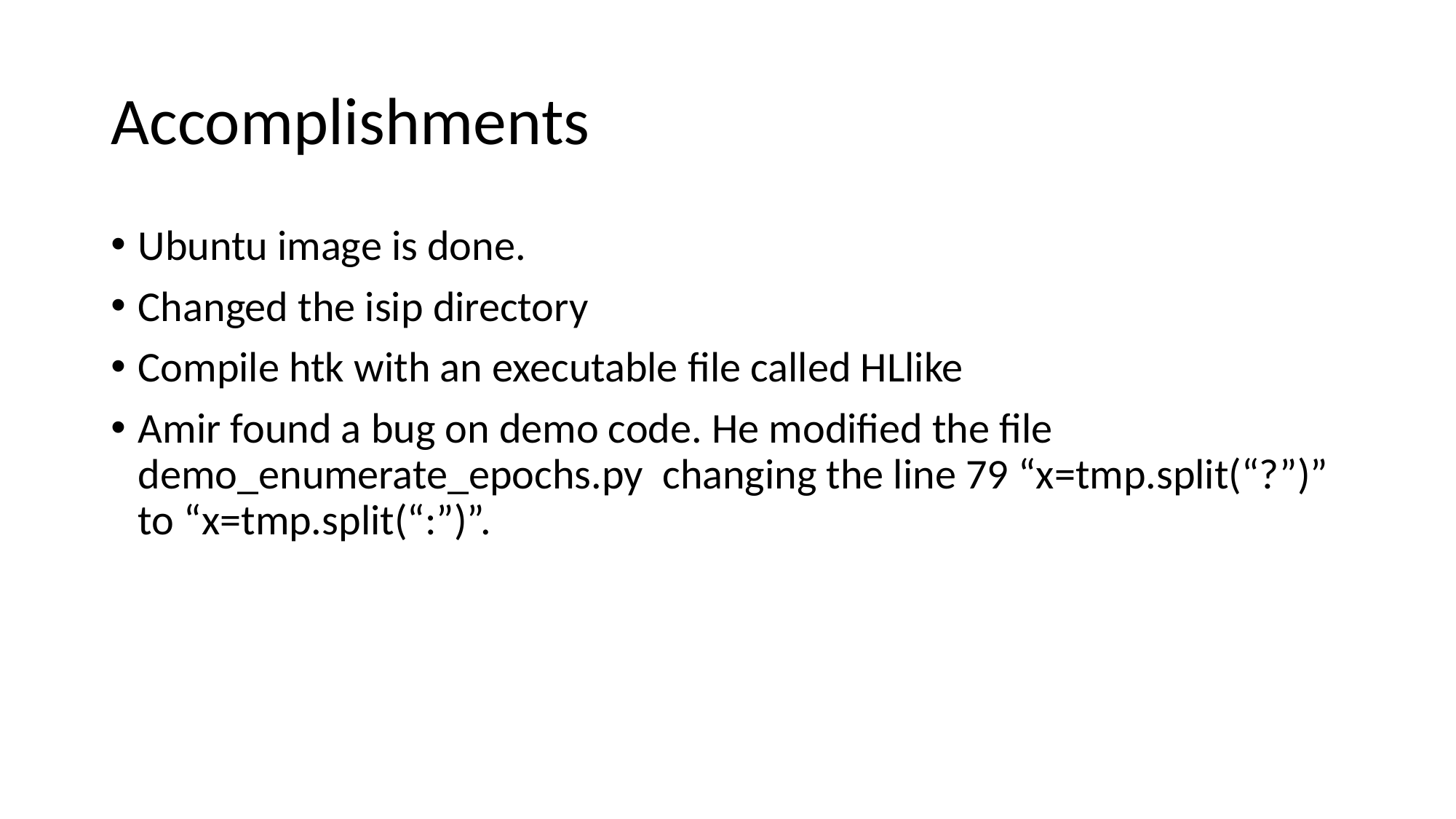

# Accomplishments
Ubuntu image is done.
Changed the isip directory
Compile htk with an executable file called HLlike
Amir found a bug on demo code. He modified the file demo_enumerate_epochs.py  changing the line 79 “x=tmp.split(“?”)” to “x=tmp.split(“:”)”.